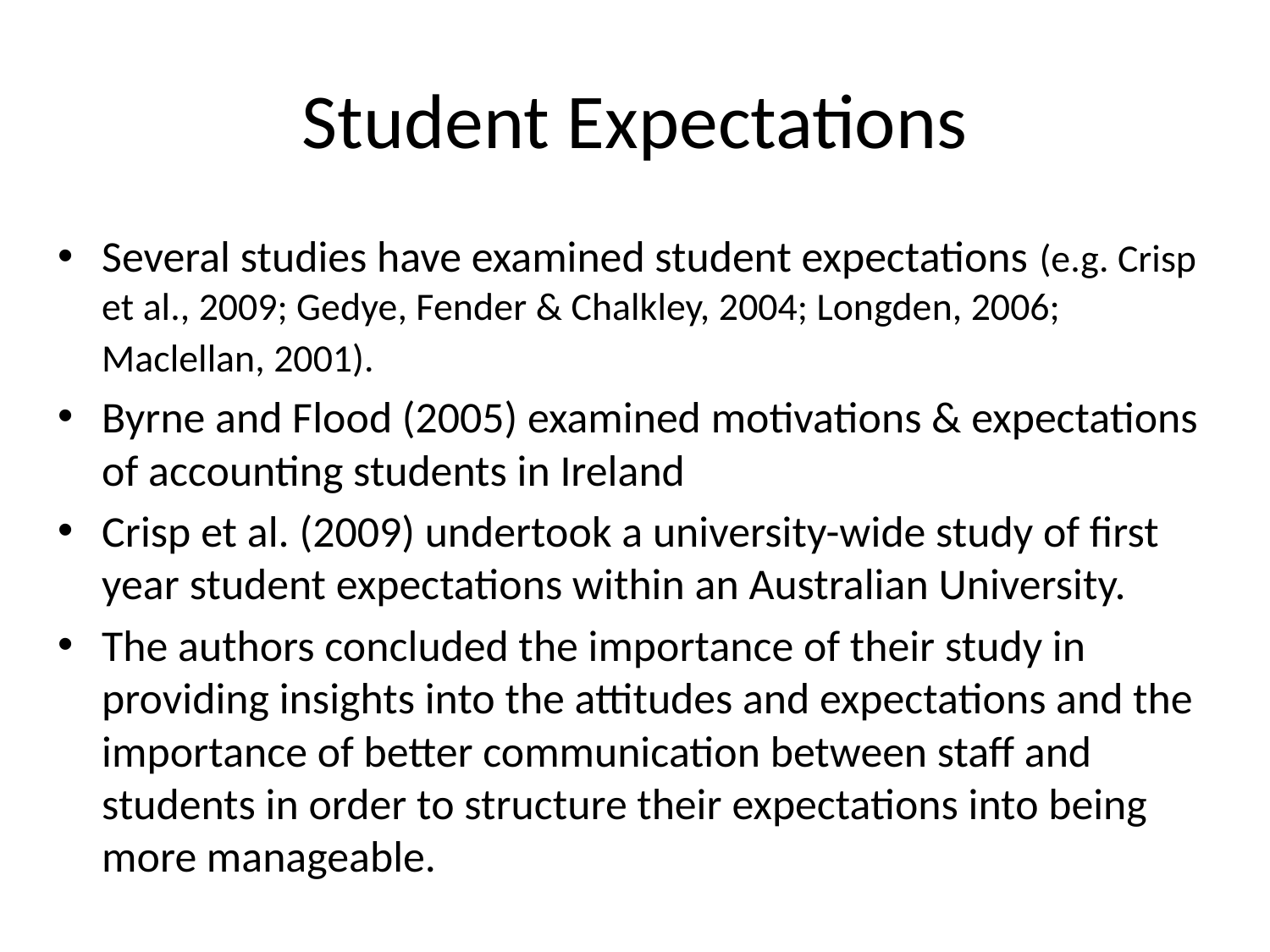

# Student Expectations
Several studies have examined student expectations (e.g. Crisp et al., 2009; Gedye, Fender & Chalkley, 2004; Longden, 2006; Maclellan, 2001).
Byrne and Flood (2005) examined motivations & expectations of accounting students in Ireland
Crisp et al. (2009) undertook a university-wide study of first year student expectations within an Australian University.
The authors concluded the importance of their study in providing insights into the attitudes and expectations and the importance of better communication between staff and students in order to structure their expectations into being more manageable.